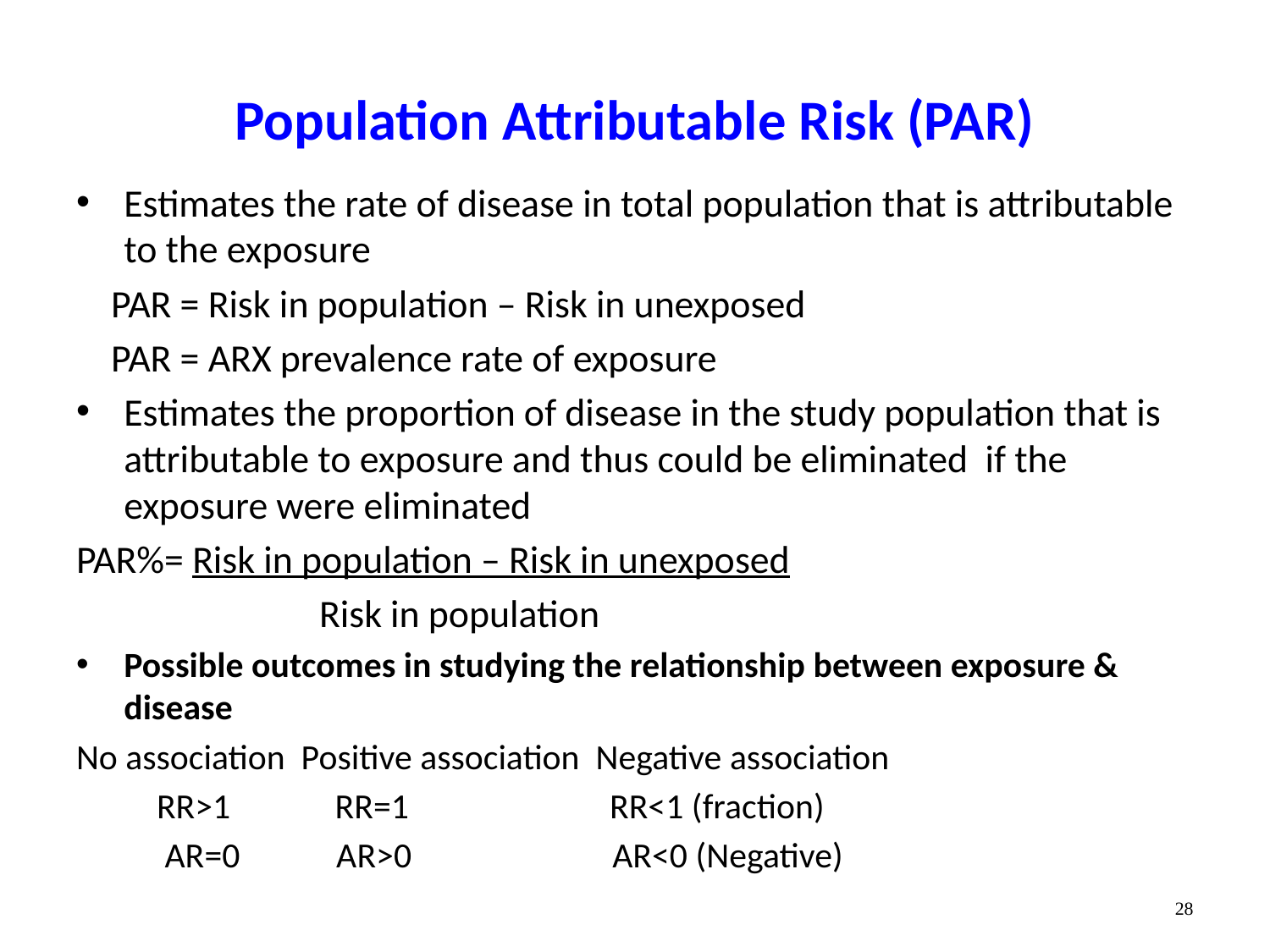

# Population Attributable Risk (PAR)
Estimates the rate of disease in total population that is attributable to the exposure
    PAR = Risk in population – Risk in unexposed
    PAR = ARX prevalence rate of exposure
Estimates the proportion of disease in the study population that is attributable to exposure and thus could be eliminated  if the exposure were eliminated
PAR%= Risk in population – Risk in unexposed
                            Risk in population
Possible outcomes in studying the relationship between exposure & disease
No association  Positive association  Negative association
          RR>1             RR=1                         RR<1 (fraction)
           AR=0            AR>0                         AR<0 (Negative)

28